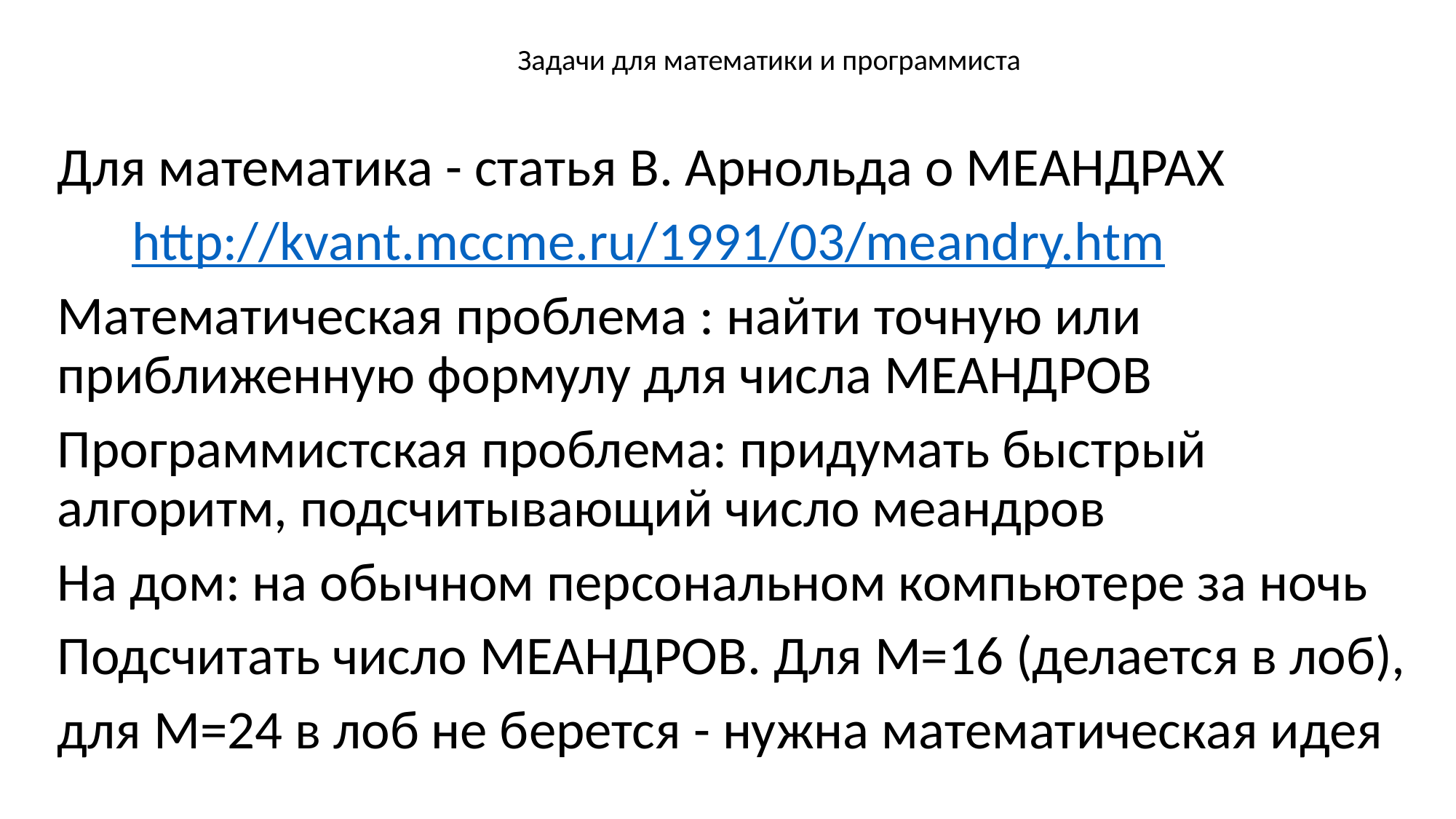

# Задачи для математики и программиста
Для математика - статья В. Арнольда о МЕАНДРАХ
      http://kvant.mccme.ru/1991/03/meandry.htm
Математическая проблема : найти точную или приближенную формулу для числа МЕАНДРОВ
Программистская проблема: придумать быстрый алгоритм, подсчитывающий число меандров
На дом: на обычном персональном компьютере за ночь
Подсчитать число МЕАНДРОВ. Для М=16 (делается в лоб),
для М=24 в лоб не берется - нужна математическая идея